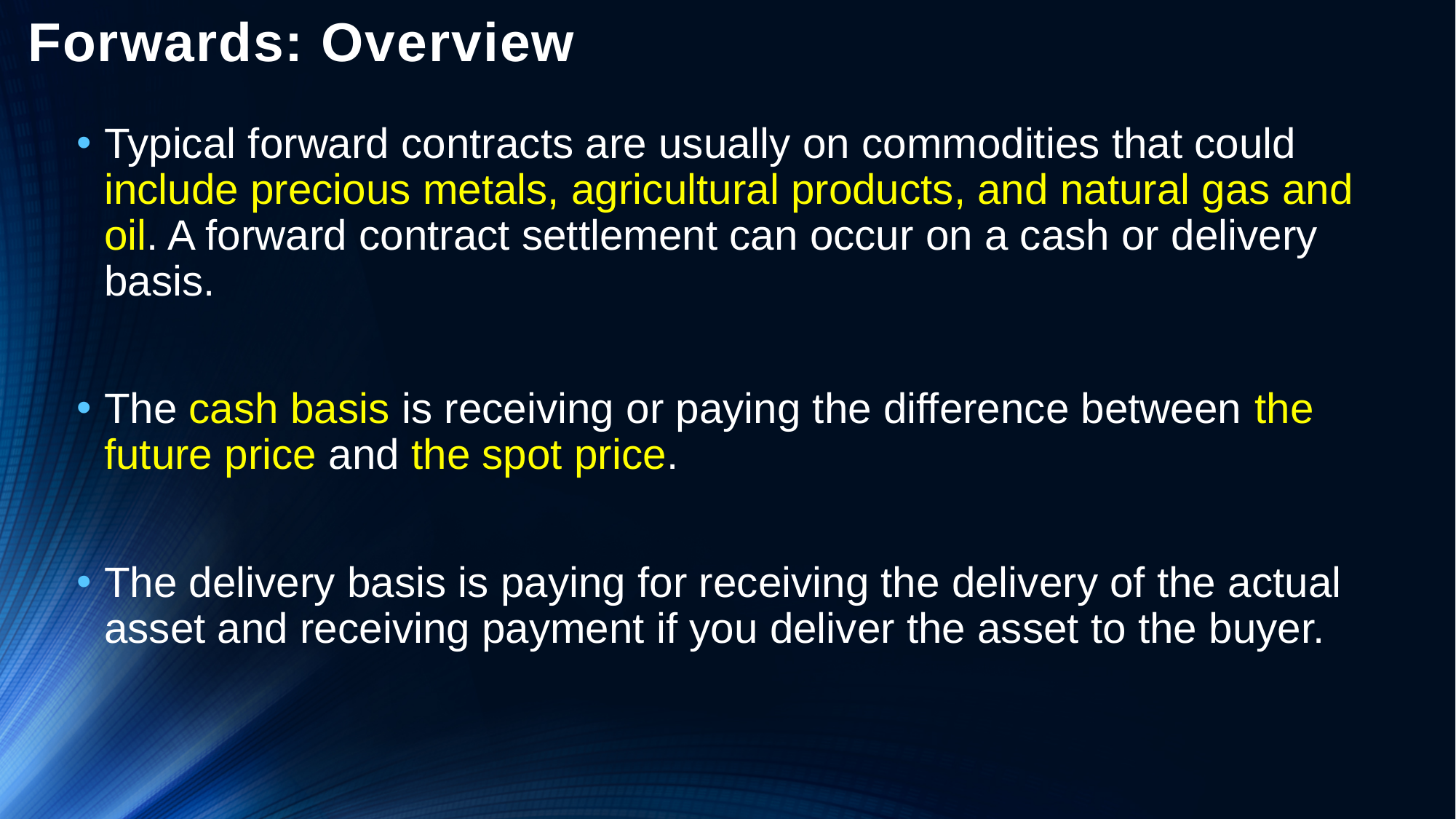

# Forwards: Overview
Typical forward contracts are usually on commodities that could include precious metals, agricultural products, and natural gas and oil. A forward contract settlement can occur on a cash or delivery basis.

The cash basis is receiving or paying the difference between the future price and the spot price.

The delivery basis is paying for receiving the delivery of the actual asset and receiving payment if you deliver the asset to the buyer.